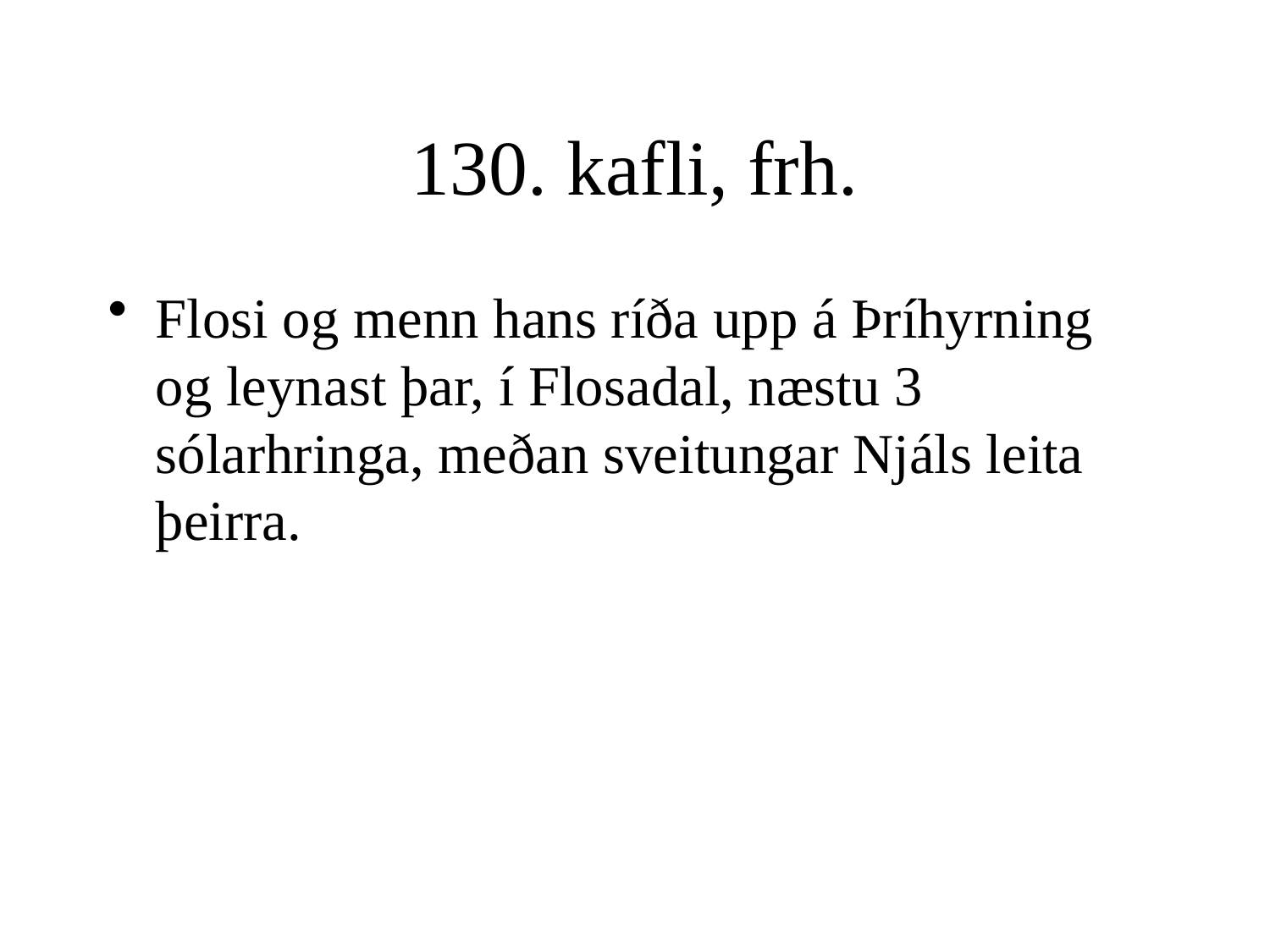

# 130. kafli, frh.
Flosi og menn hans ríða upp á Þríhyrning og leynast þar, í Flosadal, næstu 3 sólarhringa, meðan sveitungar Njáls leita þeirra.